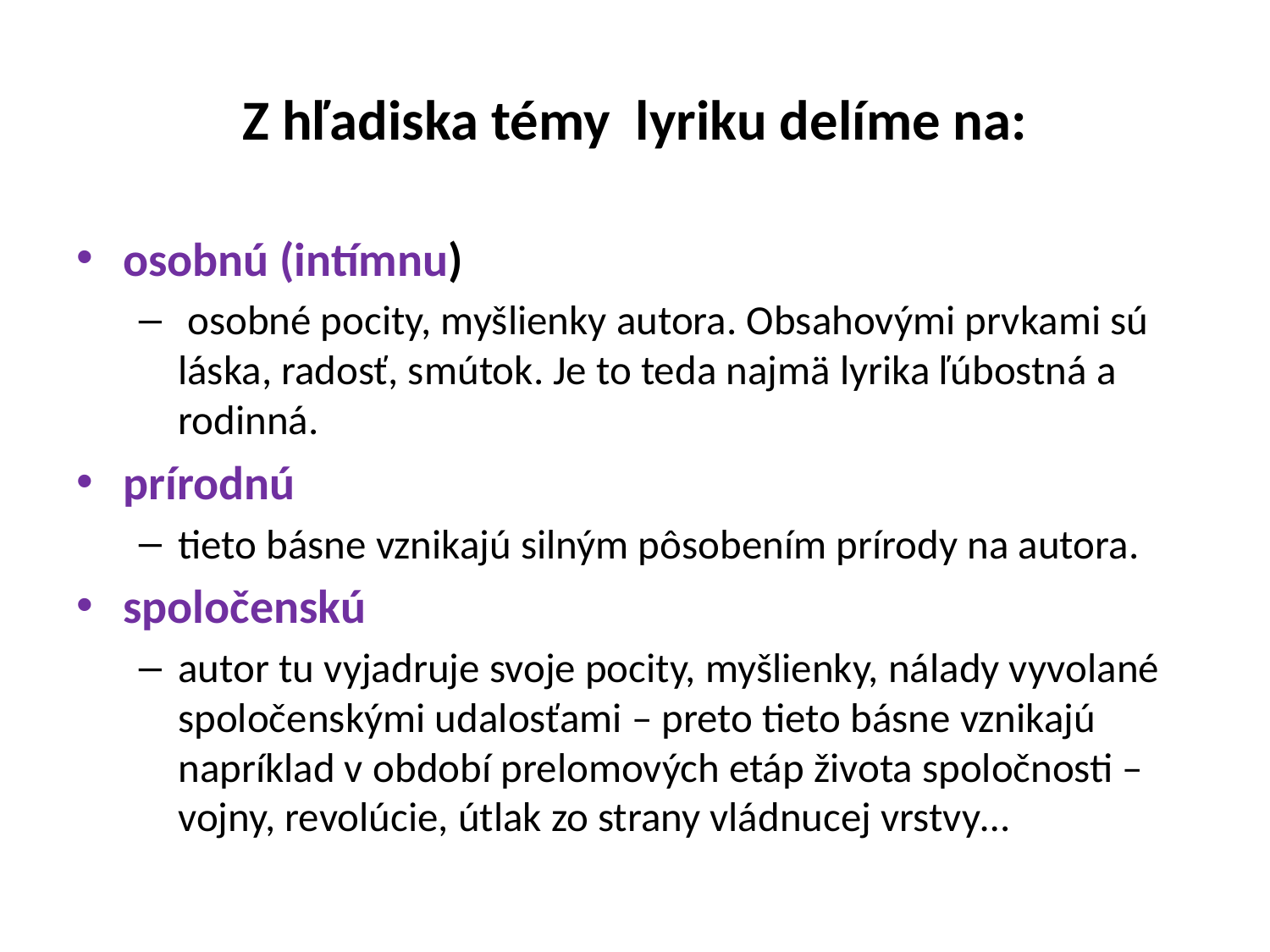

# Z hľadiska témy  lyriku delíme na:
osobnú (intímnu)
 osobné pocity, myšlienky autora. Obsahovými prvkami sú láska, radosť, smútok. Je to teda najmä lyrika ľúbostná a rodinná.
prírodnú
tieto básne vznikajú silným pôsobením prírody na autora.
spoločenskú
autor tu vyjadruje svoje pocity, myšlienky, nálady vyvolané spoločenskými udalosťami – preto tieto básne vznikajú napríklad v období prelomových etáp života spoločnosti – vojny, revolúcie, útlak zo strany vládnucej vrstvy…